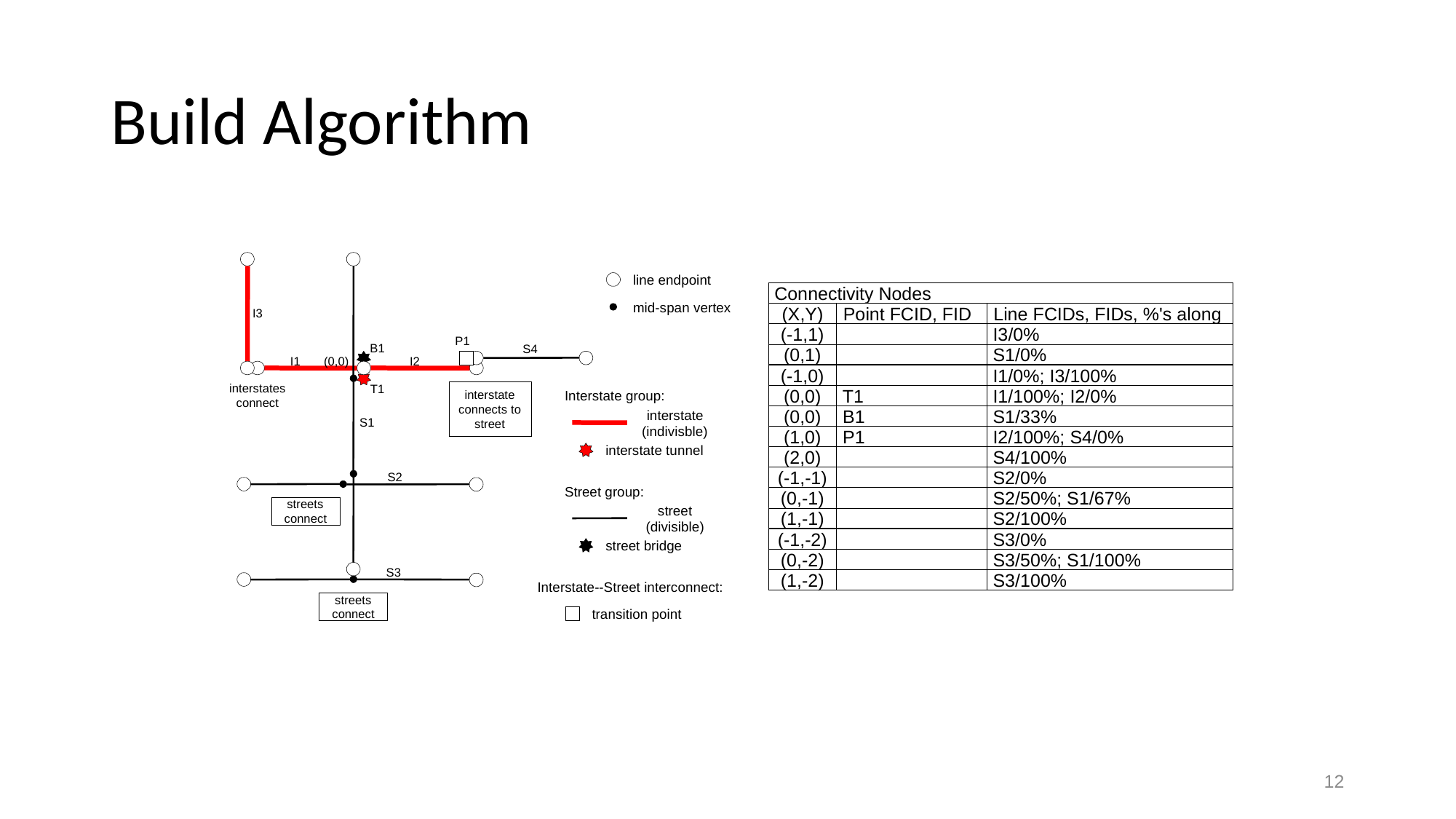

# Build Algorithm

line endpoint

mid-span vertex

I3
P1
B1
S4

I1
(0,0)
I2

interstates
T1

interstate
Interstate group:
connect
connects to
interstate
S1
street

(indivisble)
interstate tunnel

S2

Street group:

streets

street
connect

(divisible)
street bridge

S3

Interstate--Street interconnect:

streets

transition point
connect

Connectivity Nodes

(X,Y)
Point FCID, FID
Line FCIDs, FIDs, %'s along

(-1,1)
I3/0%

(0,1)
S1/0%

(-1,0)
I1/0%; I3/100%

(0,0)
T1
I1/100%; I2/0%

(0,0)
B1
S1/33%

(1,0)
P1
I2/100%; S4/0%

(2,0)
S4/100%

(-1,-1)
S2/0%

(0,-1)
S2/50%; S1/67%

(1,-1)
S2/100%

(-1,-2)
S3/0%

(0,-2)
S3/50%; S1/100%

(1,-2)
S3/100%

12